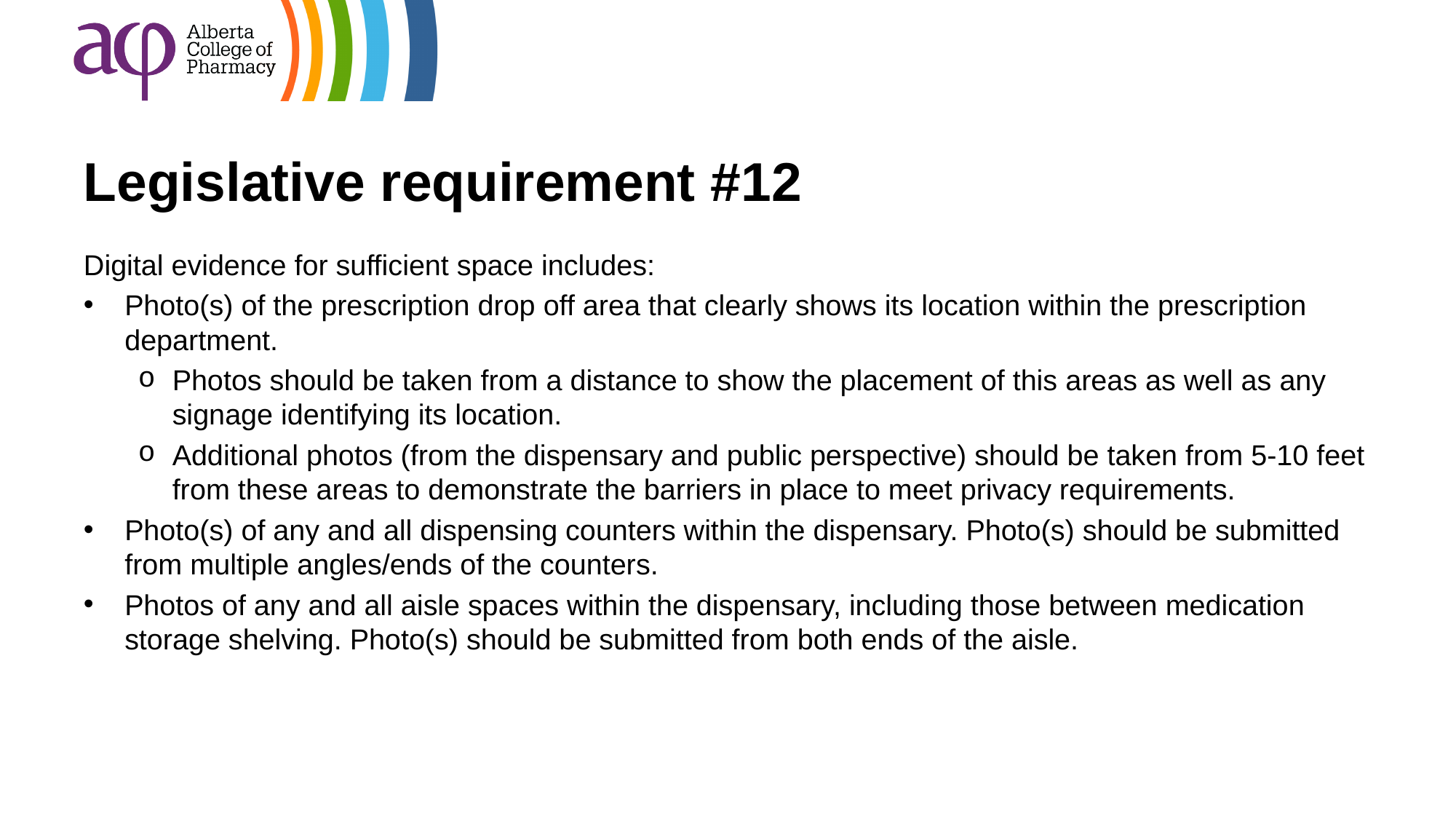

# Legislative requirement #12
Digital evidence for sufficient space includes:
Photo(s) of the prescription drop off area that clearly shows its location within the prescription department.
Photos should be taken from a distance to show the placement of this areas as well as any signage identifying its location.
Additional photos (from the dispensary and public perspective) should be taken from 5-10 feet from these areas to demonstrate the barriers in place to meet privacy requirements.
Photo(s) of any and all dispensing counters within the dispensary. Photo(s) should be submitted from multiple angles/ends of the counters.
Photos of any and all aisle spaces within the dispensary, including those between medication storage shelving. Photo(s) should be submitted from both ends of the aisle.